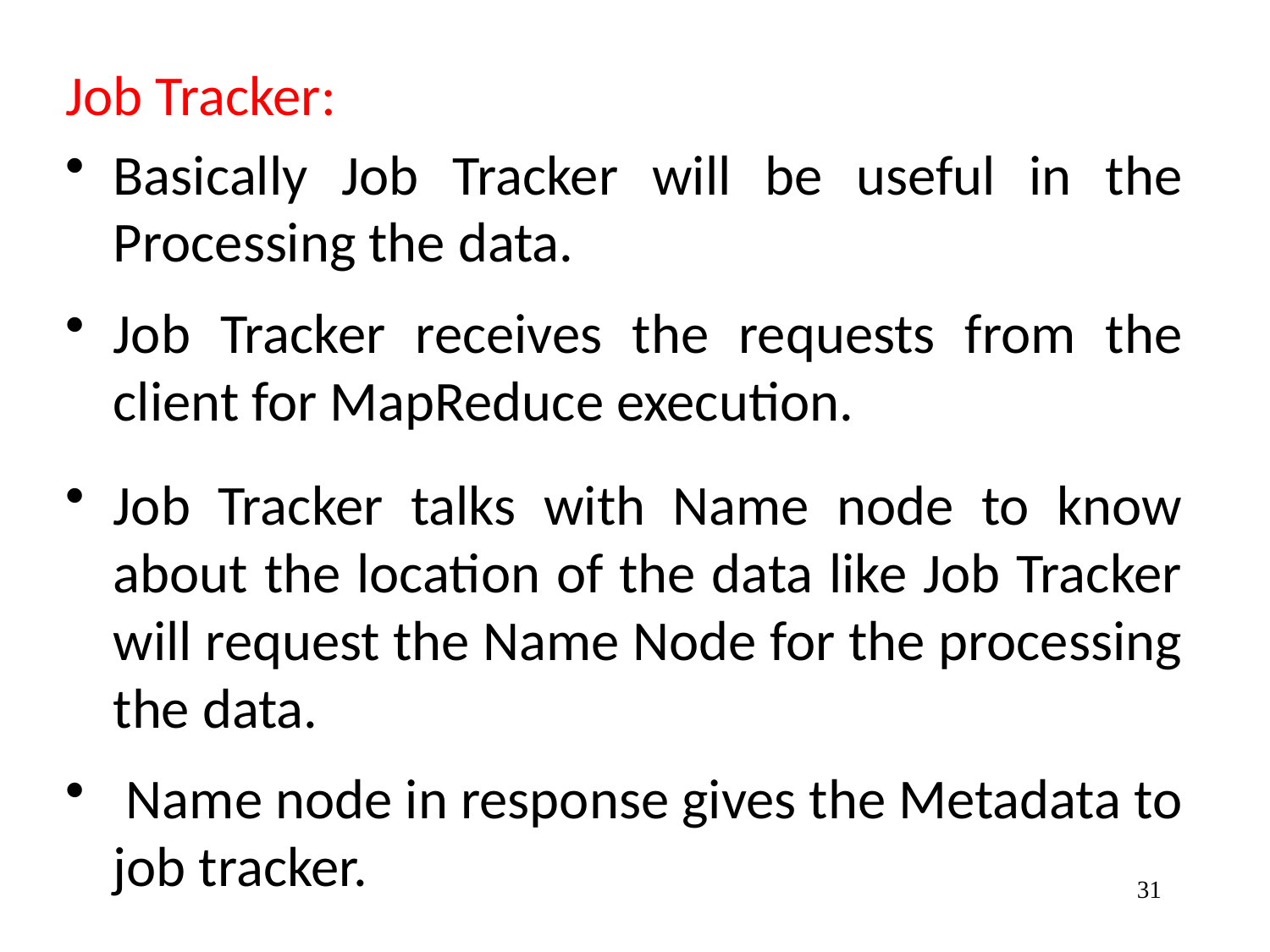

Job Tracker:
Basically Job Tracker will be useful in the Processing the data.

Job Tracker receives the requests from the client for MapReduce execution.

Job Tracker talks with Name node to know about the location of the data like Job Tracker will request the Name Node for the processing the data.

 Name node in response gives the Metadata to job tracker.
31